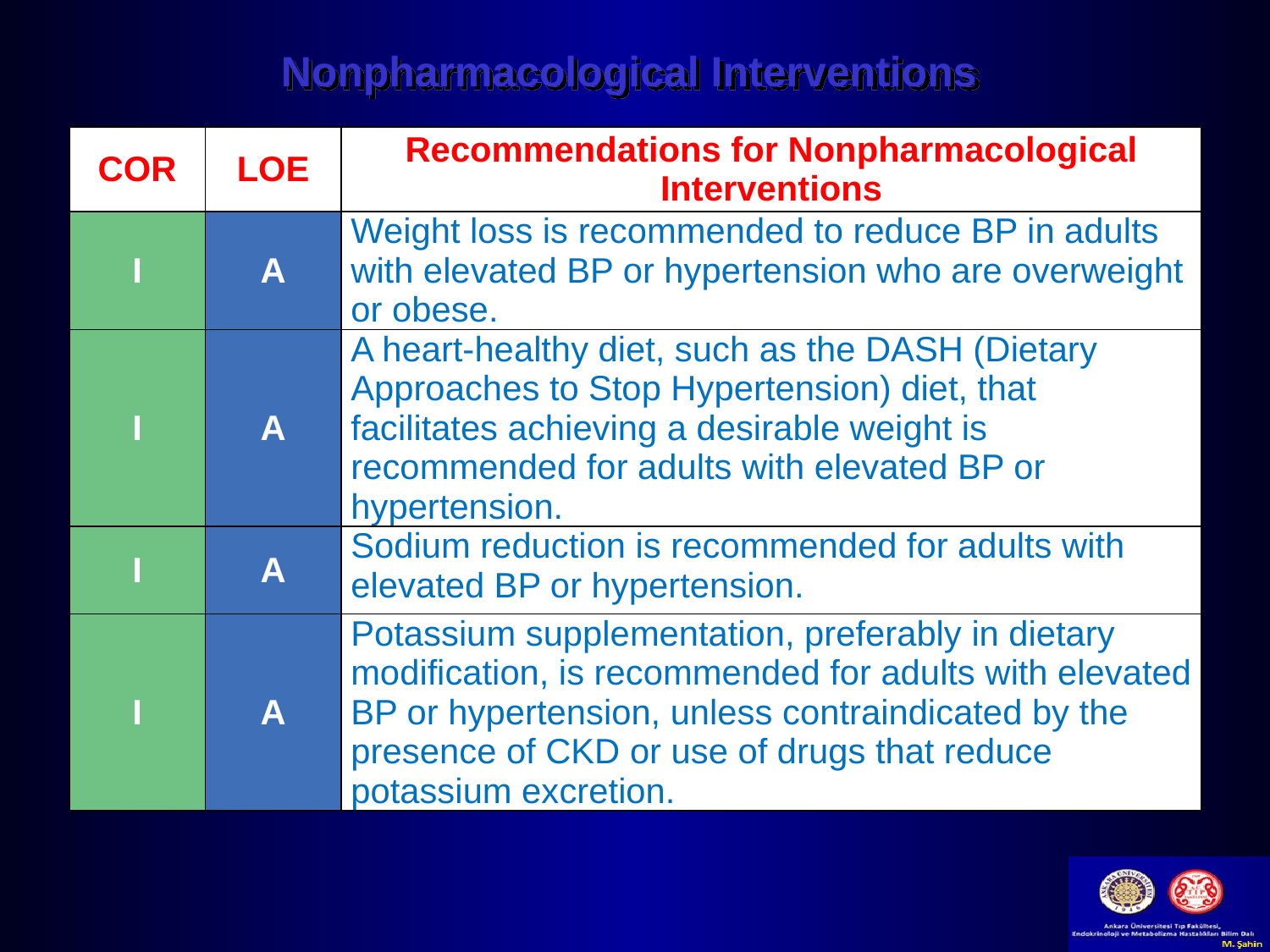

# Nonpharmacological Interventions
| COR | LOE | Recommendations for Nonpharmacological Interventions |
| --- | --- | --- |
| I | A | Weight loss is recommended to reduce BP in adults with elevated BP or hypertension who are overweight or obese. |
| I | A | A heart-healthy diet, such as the DASH (Dietary Approaches to Stop Hypertension) diet, that facilitates achieving a desirable weight is recommended for adults with elevated BP or hypertension. |
| I | A | Sodium reduction is recommended for adults with elevated BP or hypertension. |
| I | A | Potassium supplementation, preferably in dietary modification, is recommended for adults with elevated BP or hypertension, unless contraindicated by the presence of CKD or use of drugs that reduce potassium excretion. |